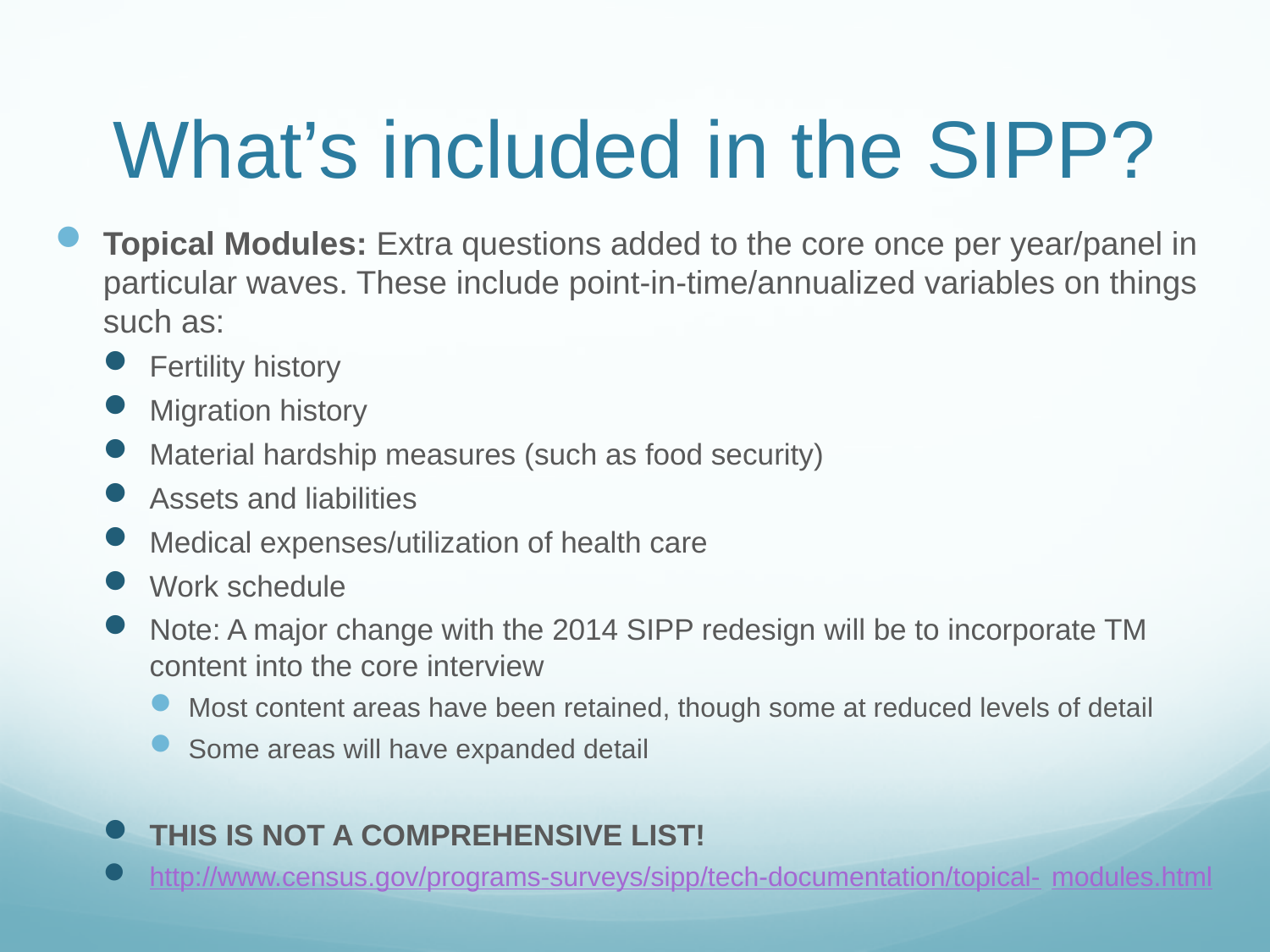

# What’s included in the SIPP?
Topical Modules: Extra questions added to the core once per year/panel in particular waves. These include point-in-time/annualized variables on things such as:
Fertility history
Migration history
Material hardship measures (such as food security)
Assets and liabilities
Medical expenses/utilization of health care
Work schedule
Note: A major change with the 2014 SIPP redesign will be to incorporate TM content into the core interview
Most content areas have been retained, though some at reduced levels of detail
Some areas will have expanded detail

THIS IS NOT A COMPREHENSIVE LIST!
http://www.census.gov/programs-surveys/sipp/tech-documentation/topical-modules.html